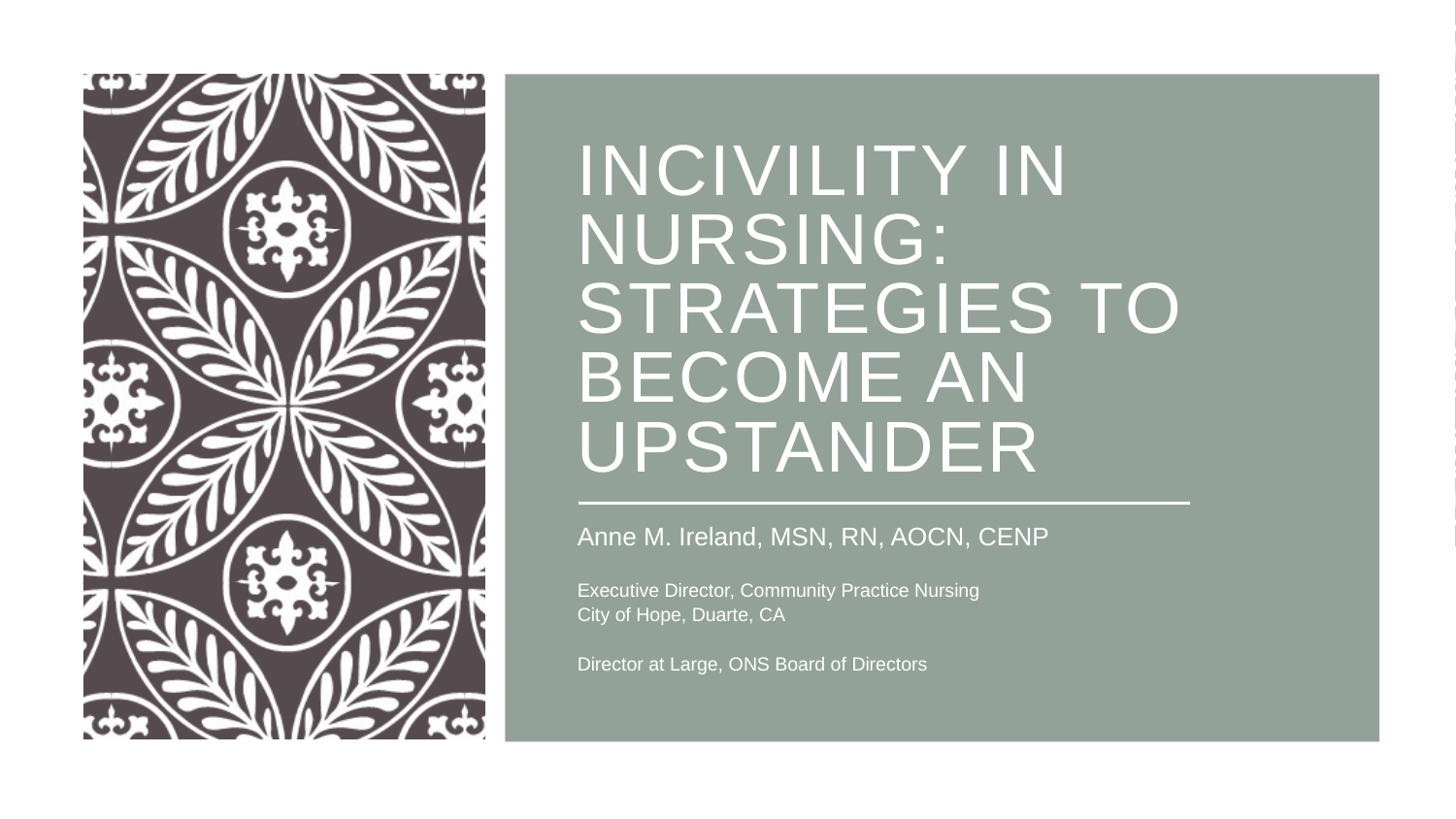

# Incivility in Nursing: Strategies to become an Upstander
Anne M. Ireland, MSN, RN, AOCN, CENP

Executive Director, Community Practice Nursing
City of Hope, Duarte, CA

Director at Large, ONS Board of Directors